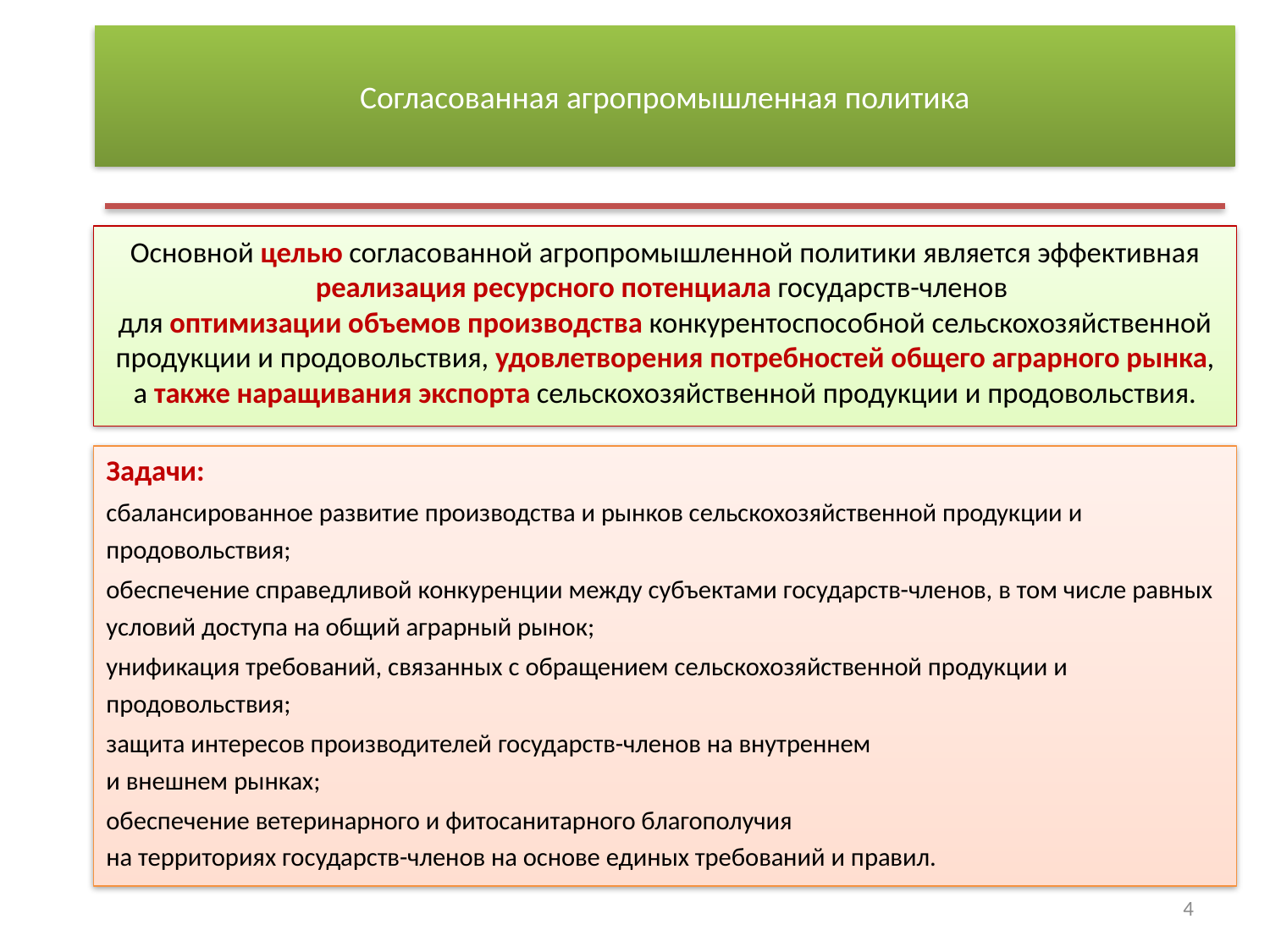

# Согласованная агропромышленная политика
Основной целью согласованной агропромышленной политики является эффективная реализация ресурсного потенциала государств-членов
для оптимизации объемов производства конкурентоспособной сельскохозяйственной продукции и продовольствия, удовлетворения потребностей общего аграрного рынка, а также наращивания экспорта сельскохозяйственной продукции и продовольствия.

Задачи:
сбалансированное развитие производства и рынков сельскохозяйственной продукции и продовольствия;
обеспечение справедливой конкуренции между субъектами государств-членов, в том числе равных условий доступа на общий аграрный рынок;
унификация требований, связанных с обращением сельскохозяйственной продукции и продовольствия;
защита интересов производителей государств-членов на внутреннем
и внешнем рынках;
обеспечение ветеринарного и фитосанитарного благополучия
на территориях государств-членов на основе единых требований и правил.

4